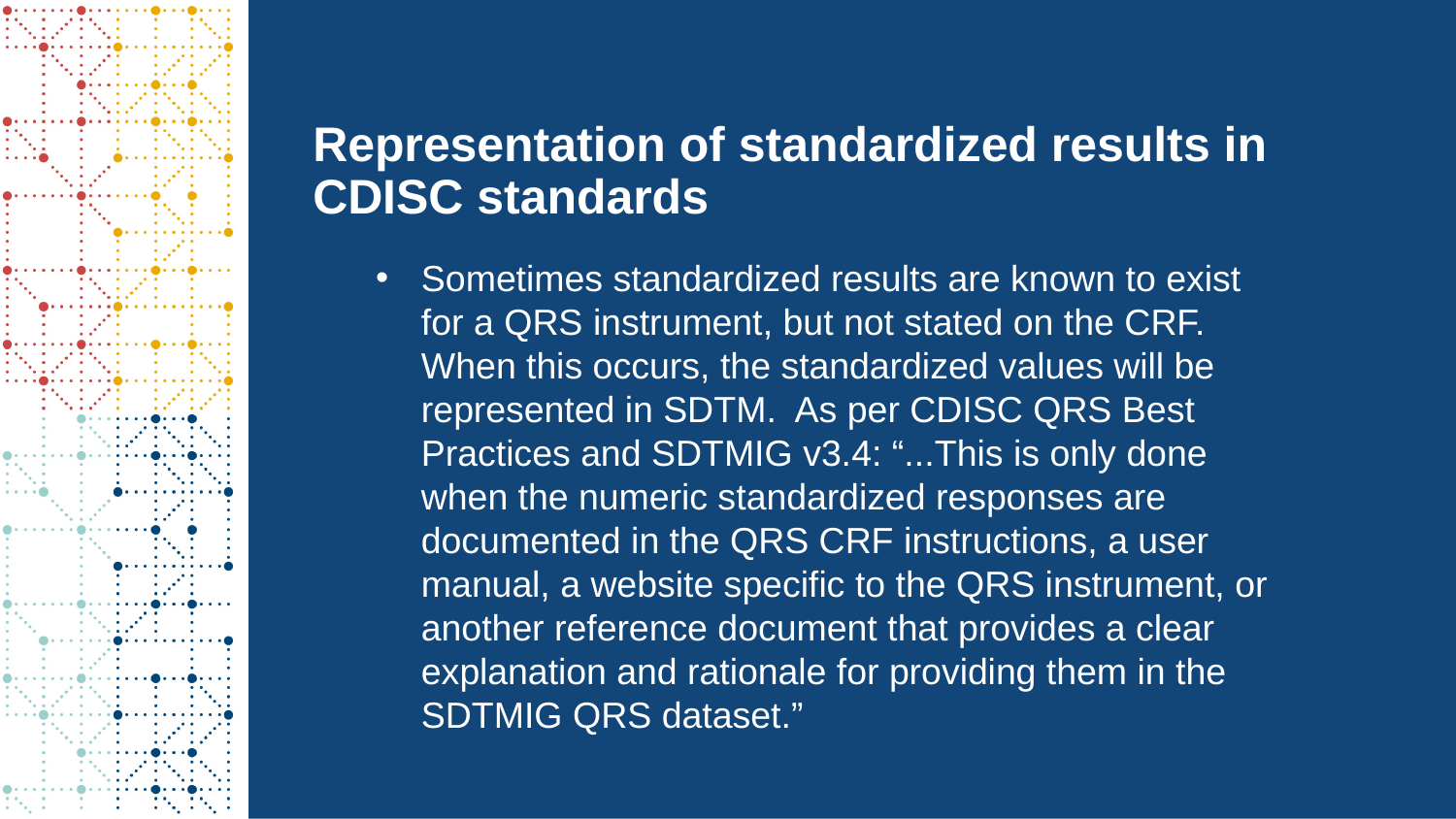

# Representation of standardized results in CDISC standards
Sometimes standardized results are known to exist for a QRS instrument, but not stated on the CRF.  When this occurs, the standardized values will be represented in SDTM.  As per CDISC QRS Best Practices and SDTMIG v3.4: “...This is only done when the numeric standardized responses are documented in the QRS CRF instructions, a user manual, a website specific to the QRS instrument, or another reference document that provides a clear explanation and rationale for providing them in the SDTMIG QRS dataset.”